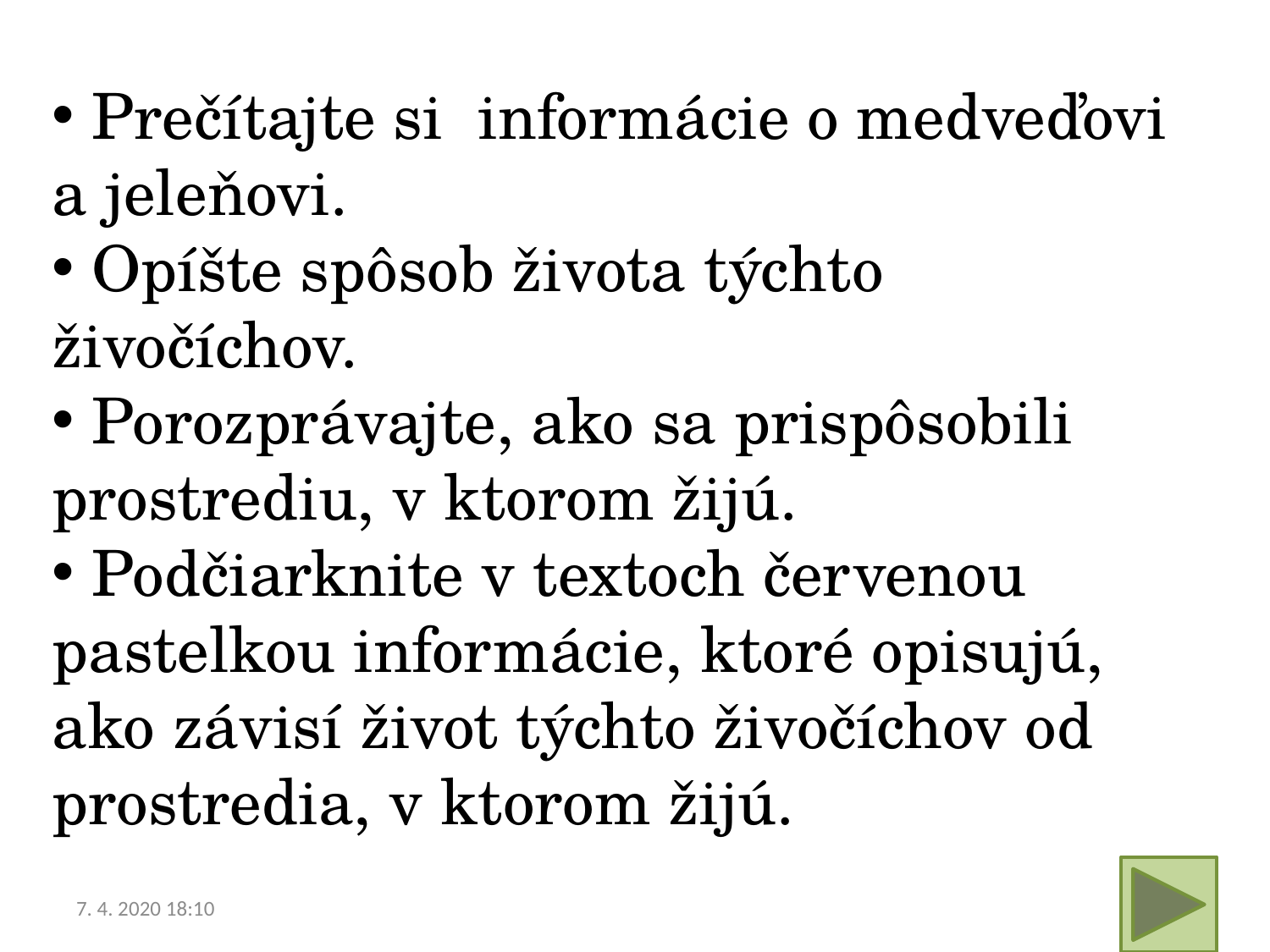

Prečítajte si  informácie o medveďovi a jeleňovi.
 Opíšte spôsob života týchto živočíchov.
 Porozprávajte, ako sa prispôsobili prostrediu, v ktorom žijú.
 Podčiarknite v textoch červenou pastelkou informácie, ktoré opisujú, ako závisí život týchto živočíchov od prostredia, v ktorom žijú.

7. 4. 2020 18:10